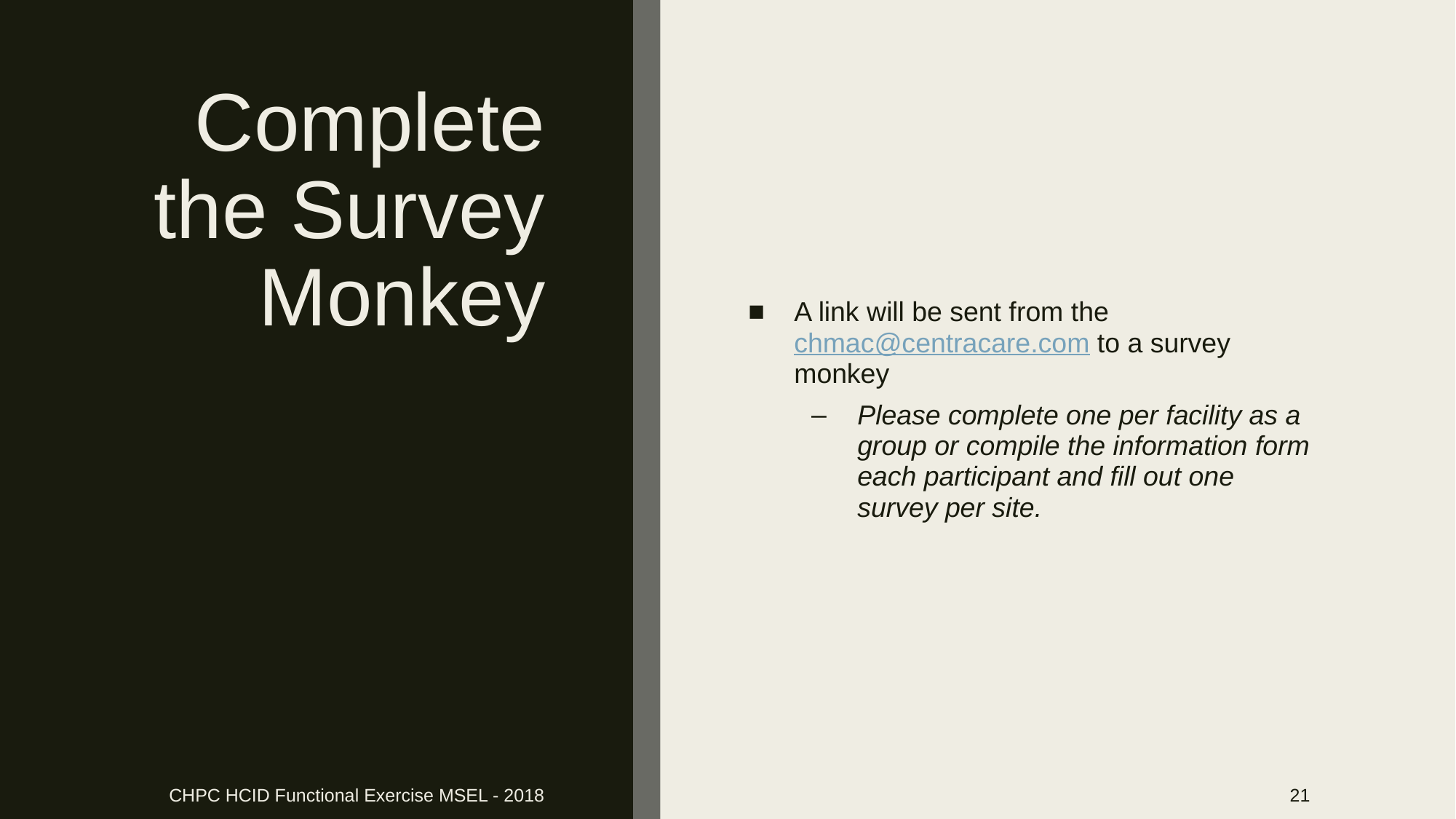

# Complete the Survey Monkey
A link will be sent from the chmac@centracare.com to a survey monkey
Please complete one per facility as a group or compile the information form each participant and fill out one survey per site.
CHPC HCID Functional Exercise MSEL - 2018
21